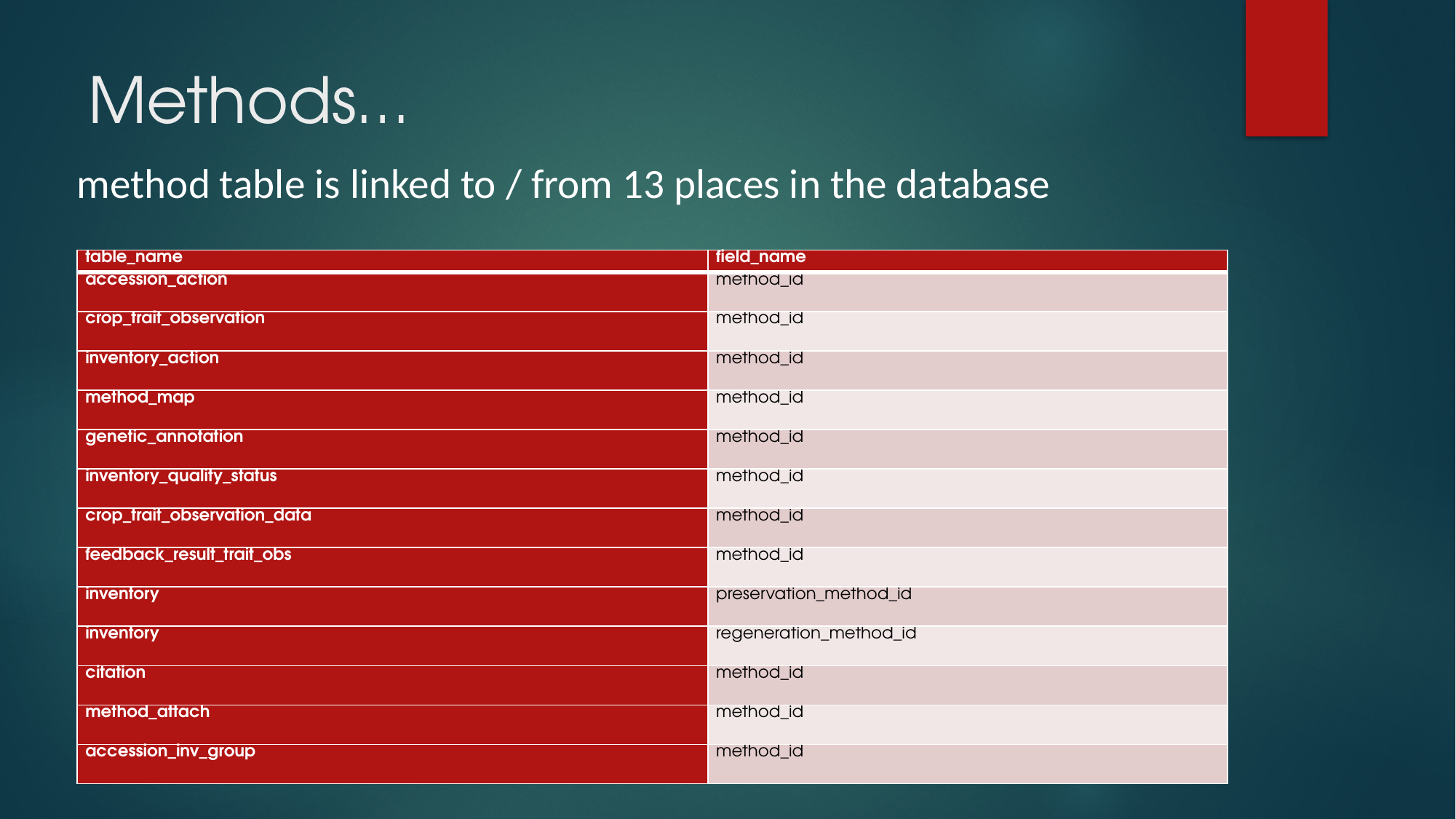

# Methods…
method table is linked to / from 13 places in the database
| table\_name | field\_name |
| --- | --- |
| accession\_action | method\_id |
| crop\_trait\_observation | method\_id |
| inventory\_action | method\_id |
| method\_map | method\_id |
| genetic\_annotation | method\_id |
| inventory\_quality\_status | method\_id |
| crop\_trait\_observation\_data | method\_id |
| feedback\_result\_trait\_obs | method\_id |
| inventory | preservation\_method\_id |
| inventory | regeneration\_method\_id |
| citation | method\_id |
| method\_attach | method\_id |
| accession\_inv\_group | method\_id |